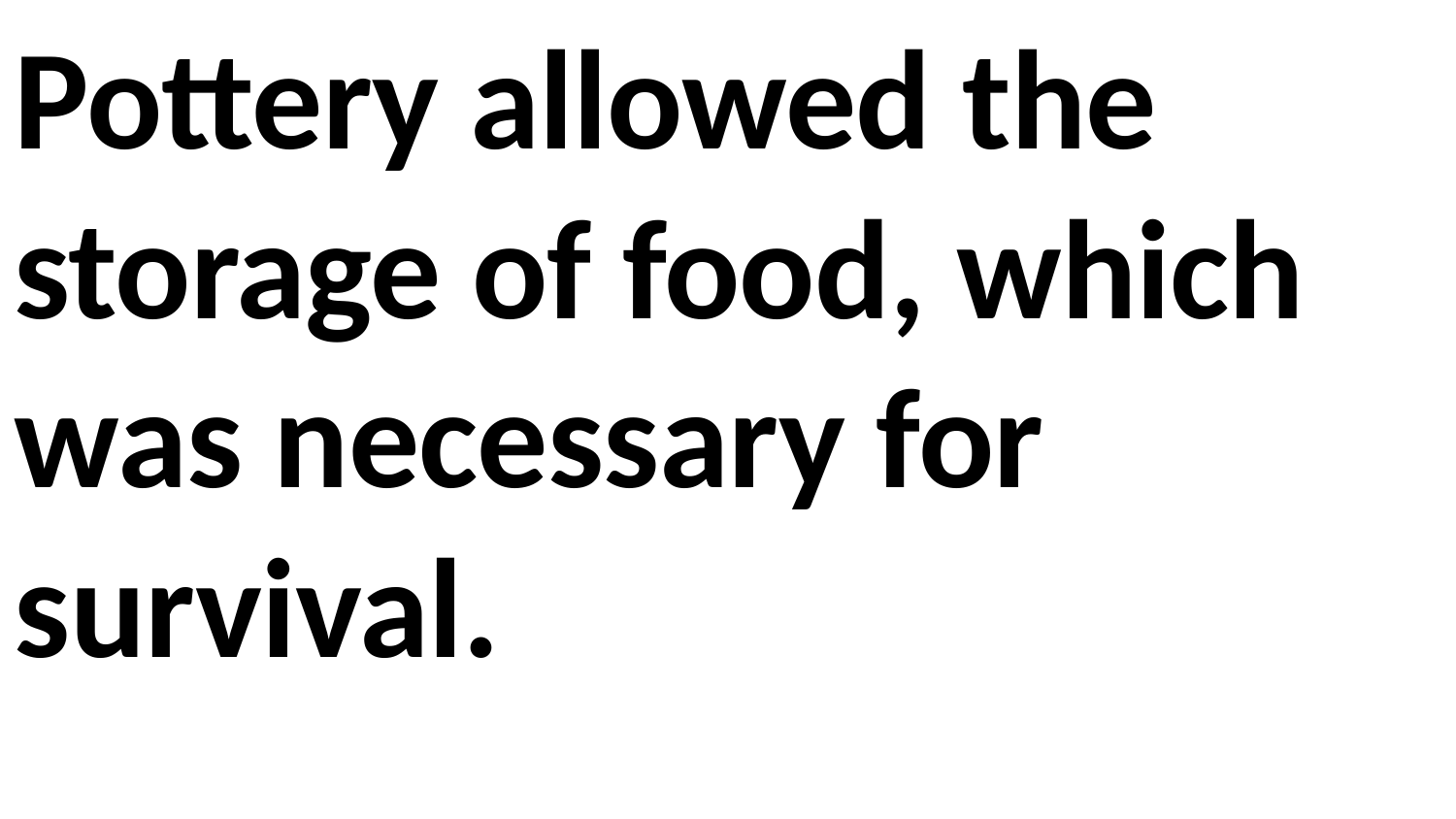

Pottery allowed the storage of food, which was necessary for survival.